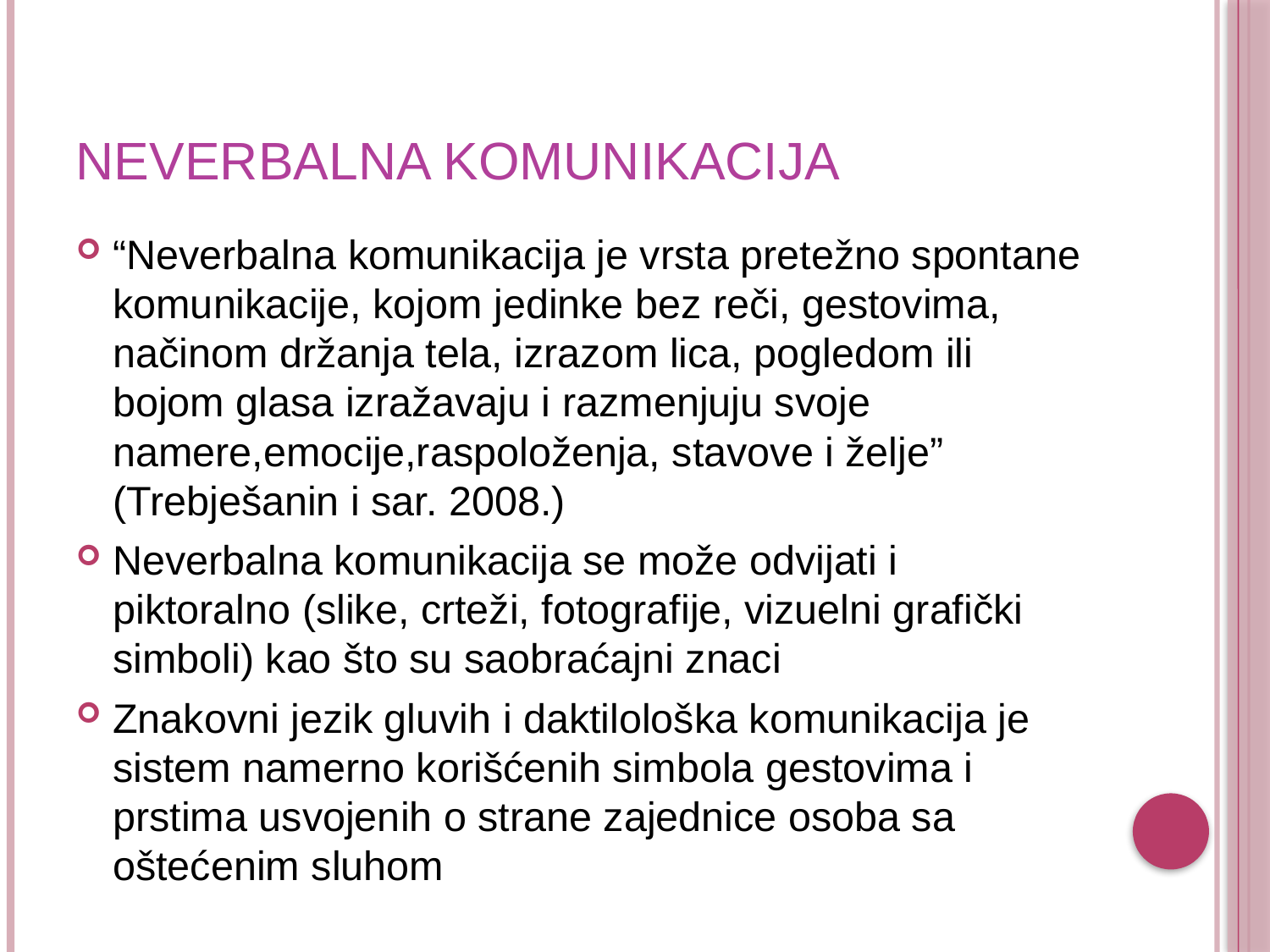

# Neverbalna komunikacija
“Neverbalna komunikacija je vrsta pretežno spontane komunikacije, kojom jedinke bez reči, gestovima, načinom držanja tela, izrazom lica, pogledom ili bojom glasa izražavaju i razmenjuju svoje namere,emocije,raspoloženja, stavove i želje” (Trebješanin i sar. 2008.)
Neverbalna komunikacija se može odvijati i piktoralno (slike, crteži, fotografije, vizuelni grafički simboli) kao što su saobraćajni znaci
Znakovni jezik gluvih i daktilološka komunikacija je sistem namerno korišćenih simbola gestovima i prstima usvojenih o strane zajednice osoba sa oštećenim sluhom